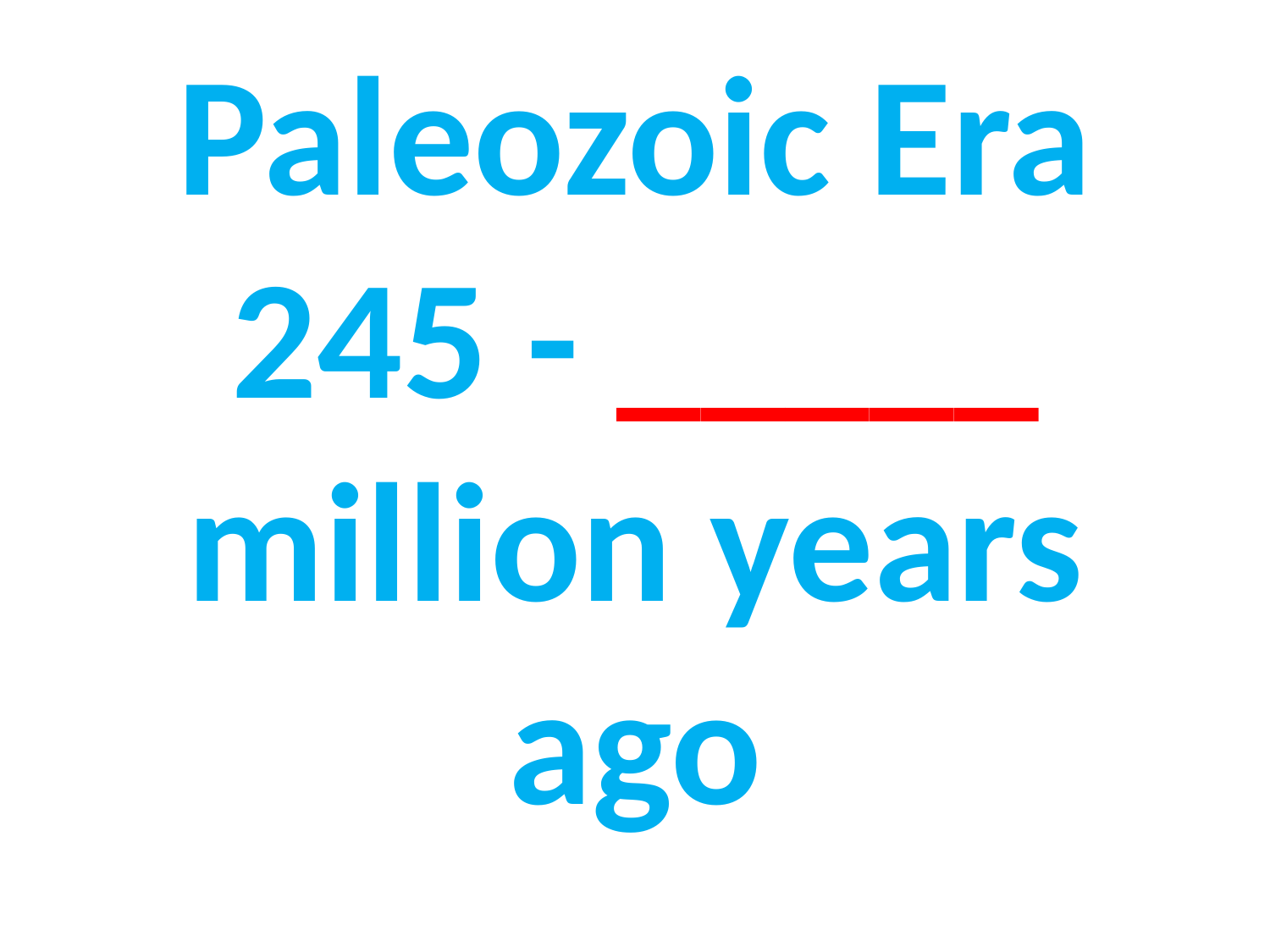

# Paleozoic Era 245 - _____ million years ago